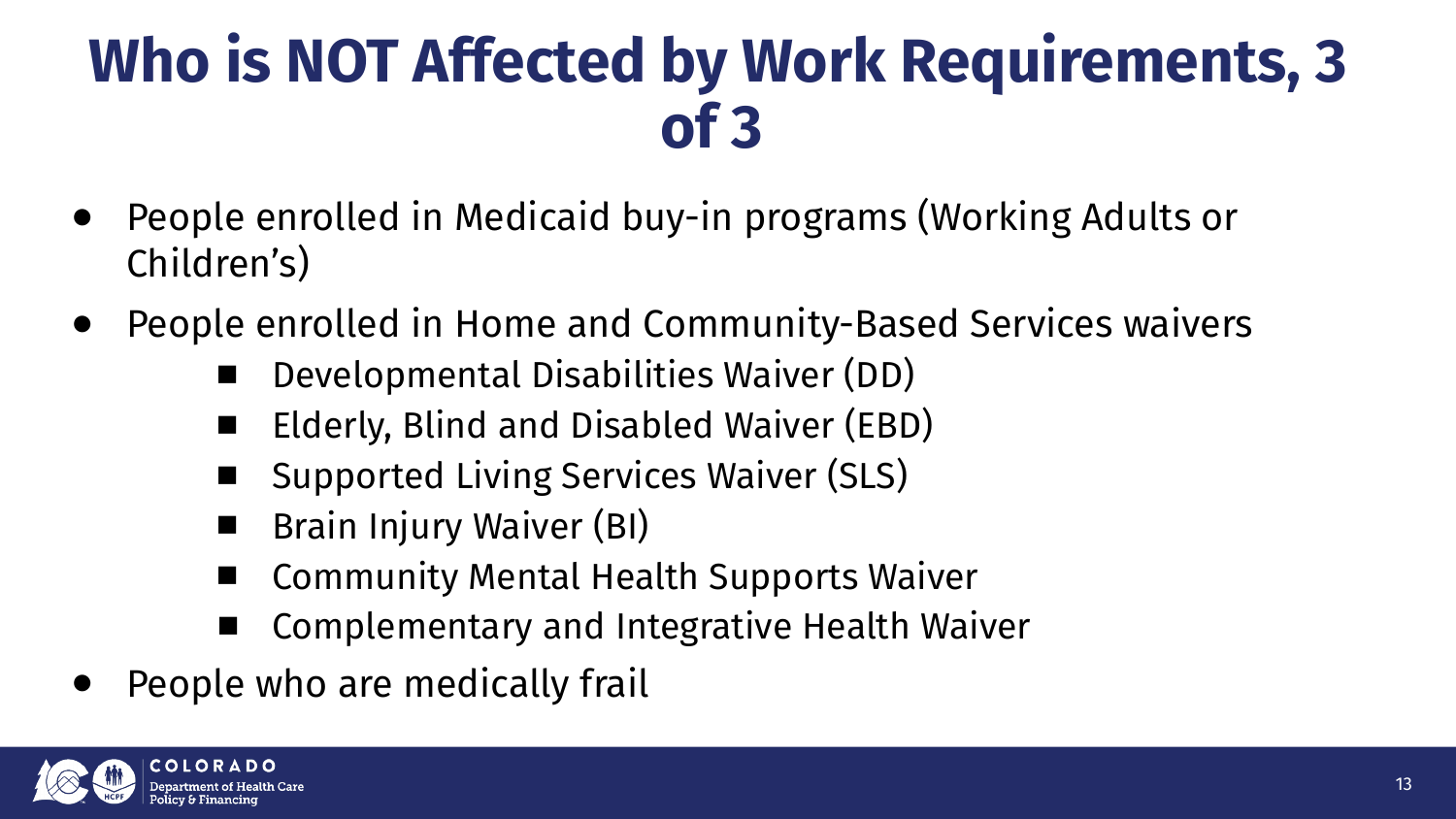

# Who is NOT Affected by Work Requirements, 3 of 3
People enrolled in Medicaid buy-in programs (Working Adults or Children’s)

People enrolled in Home and Community-Based Services waivers
Developmental Disabilities Waiver (DD)
Elderly, Blind and Disabled Waiver (EBD)
Supported Living Services Waiver (SLS)
Brain Injury Waiver (BI)
Community Mental Health Supports Waiver
Complementary and Integrative Health Waiver

People who are medically frail

13